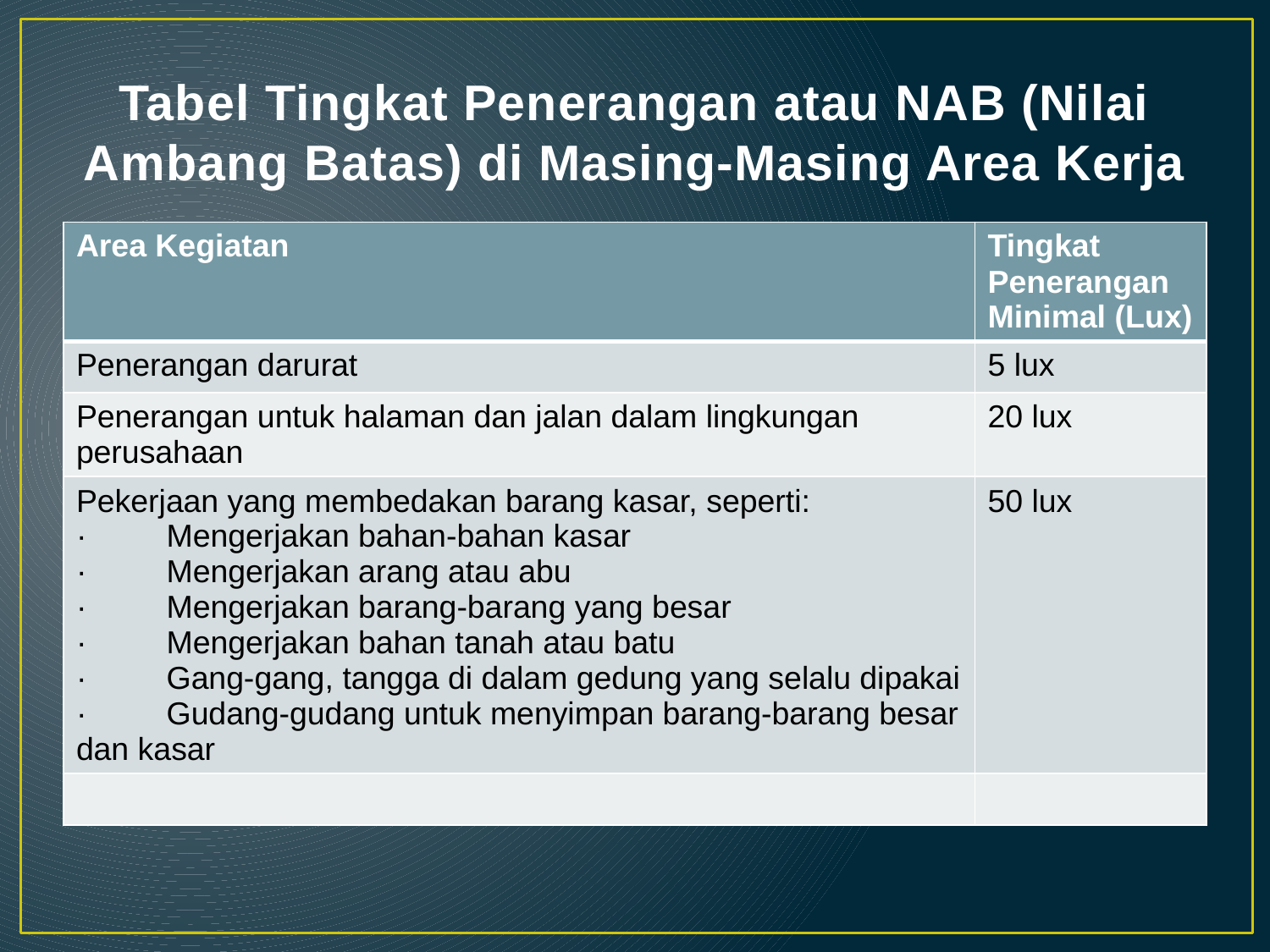

# Tabel Tingkat Penerangan atau NAB (Nilai Ambang Batas) di Masing-Masing Area Kerja
| Area Kegiatan | Tingkat Penerangan Minimal (Lux) |
| --- | --- |
| Penerangan darurat | 5 lux |
| Penerangan untuk halaman dan jalan dalam lingkungan perusahaan | 20 lux |
| Pekerjaan yang membedakan barang kasar, seperti: ·         Mengerjakan bahan-bahan kasar ·         Mengerjakan arang atau abu ·         Mengerjakan barang-barang yang besar ·         Mengerjakan bahan tanah atau batu ·         Gang-gang, tangga di dalam gedung yang selalu dipakai ·         Gudang-gudang untuk menyimpan barang-barang besar dan kasar | 50 lux |
|  |  |